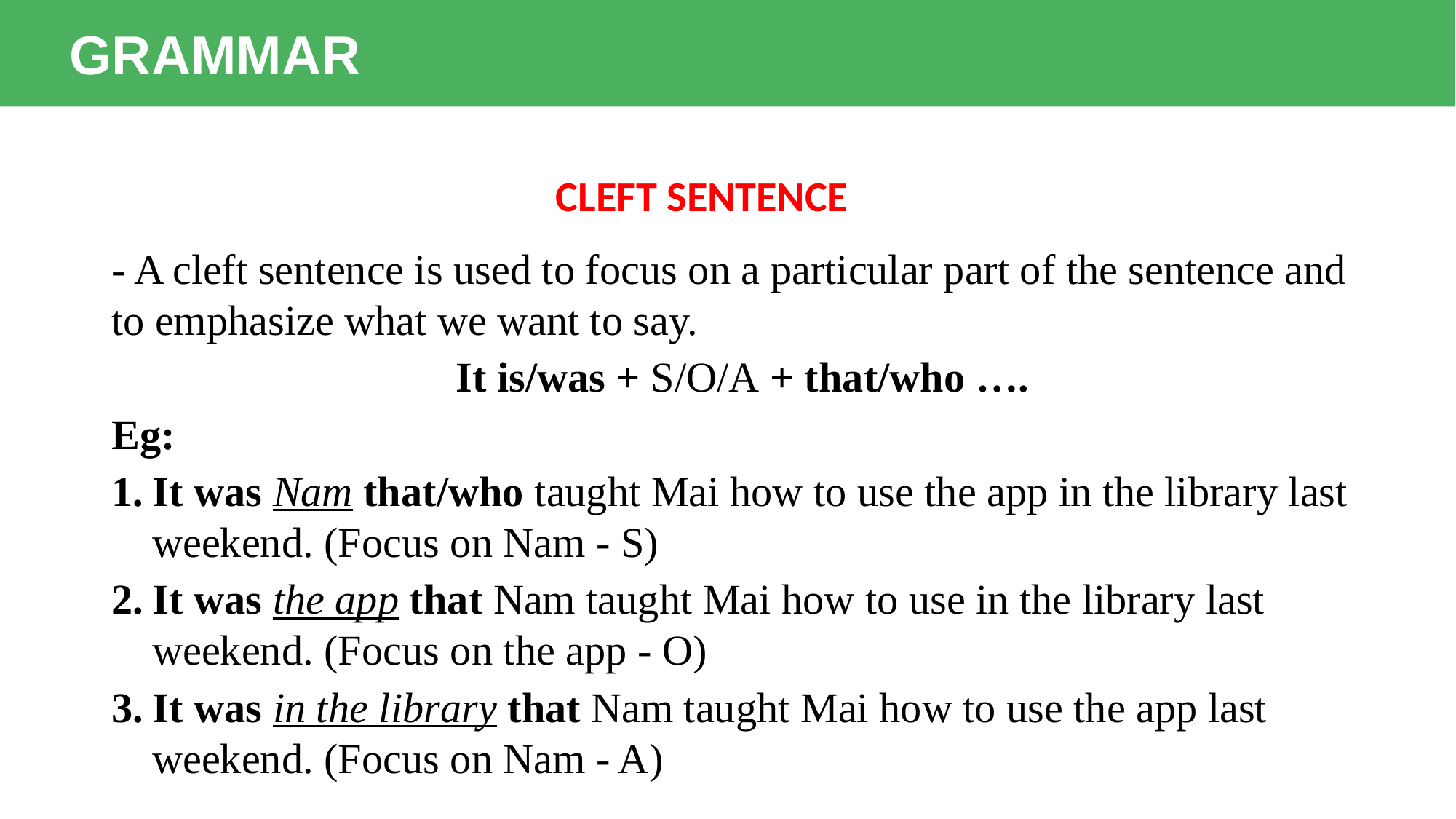

GRAMMAR
CLEFT SENTENCE
- A cleft sentence is used to focus on a particular part of the sentence and to emphasize what we want to say.
It is/was + S/O/A + that/who ….
Eg:
It was Nam that/who taught Mai how to use the app in the library last weekend. (Focus on Nam - S)
It was the app that Nam taught Mai how to use in the library last weekend. (Focus on the app - O)
It was in the library that Nam taught Mai how to use the app last weekend. (Focus on Nam - A)